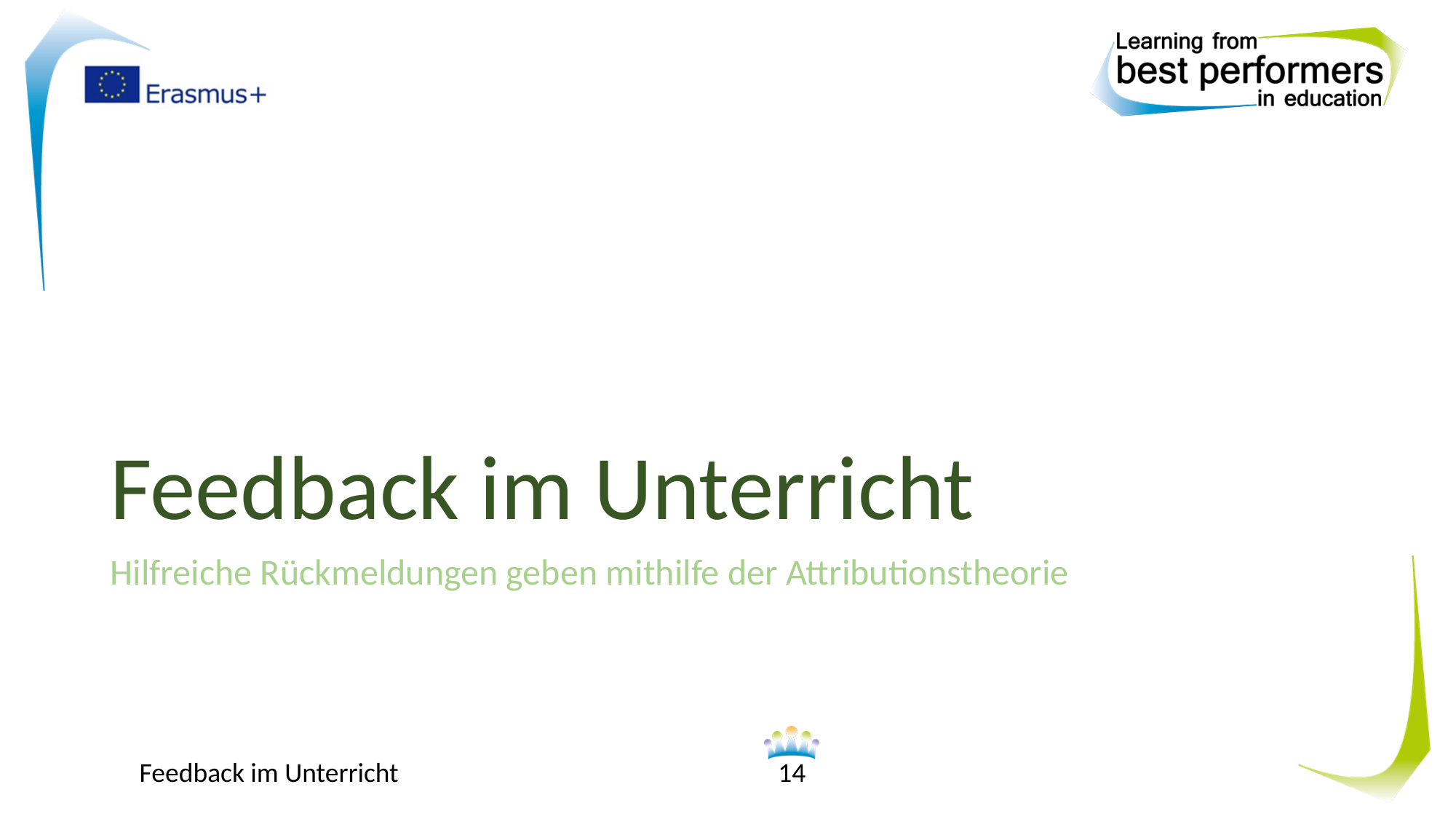

# Feedback im Unterricht
Hilfreiche Rückmeldungen geben mithilfe der Attributionstheorie
Feedback im Unterricht
14